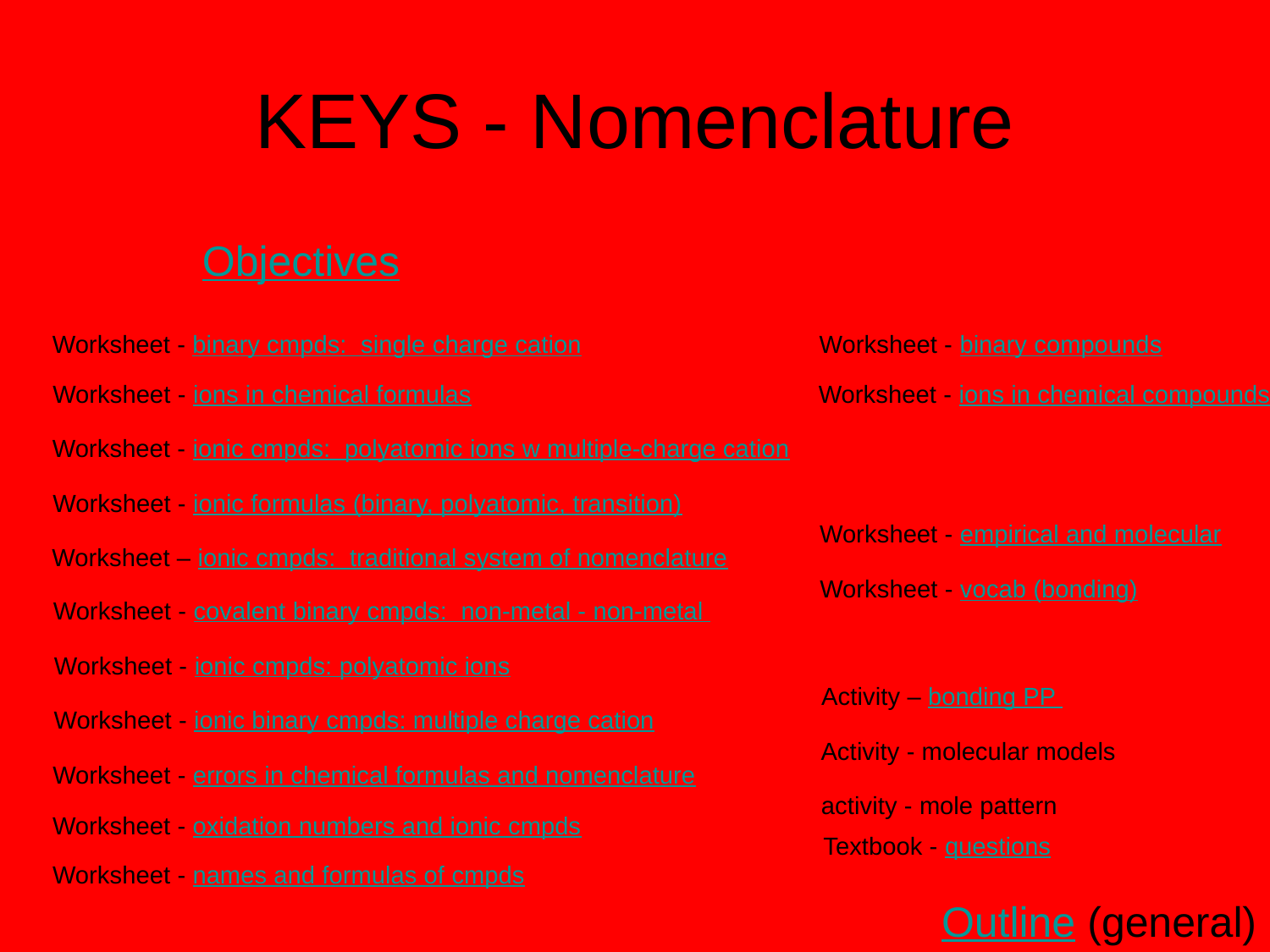

# KEYS - Nomenclature
Objectives
Worksheet - binary cmpds:  single charge cation
Worksheet - binary compounds
Worksheet - ions in chemical formulas
Worksheet - ions in chemical compounds
Worksheet - ionic cmpds:  polyatomic ions w multiple-charge cation
Worksheet - ionic formulas (binary, polyatomic, transition)
Worksheet - empirical and molecular
Worksheet – ionic cmpds:  traditional system of nomenclature
Worksheet - vocab (bonding)
Worksheet - covalent binary cmpds:  non-metal - non-metal
Worksheet - ionic cmpds: polyatomic ions
Activity – bonding PP
Worksheet - ionic binary cmpds: multiple charge cation
Activity - molecular models
Worksheet - errors in chemical formulas and nomenclature
activity - mole pattern
Worksheet - oxidation numbers and ionic cmpds
Textbook - questions
Worksheet - names and formulas of cmpds
Outline (general)